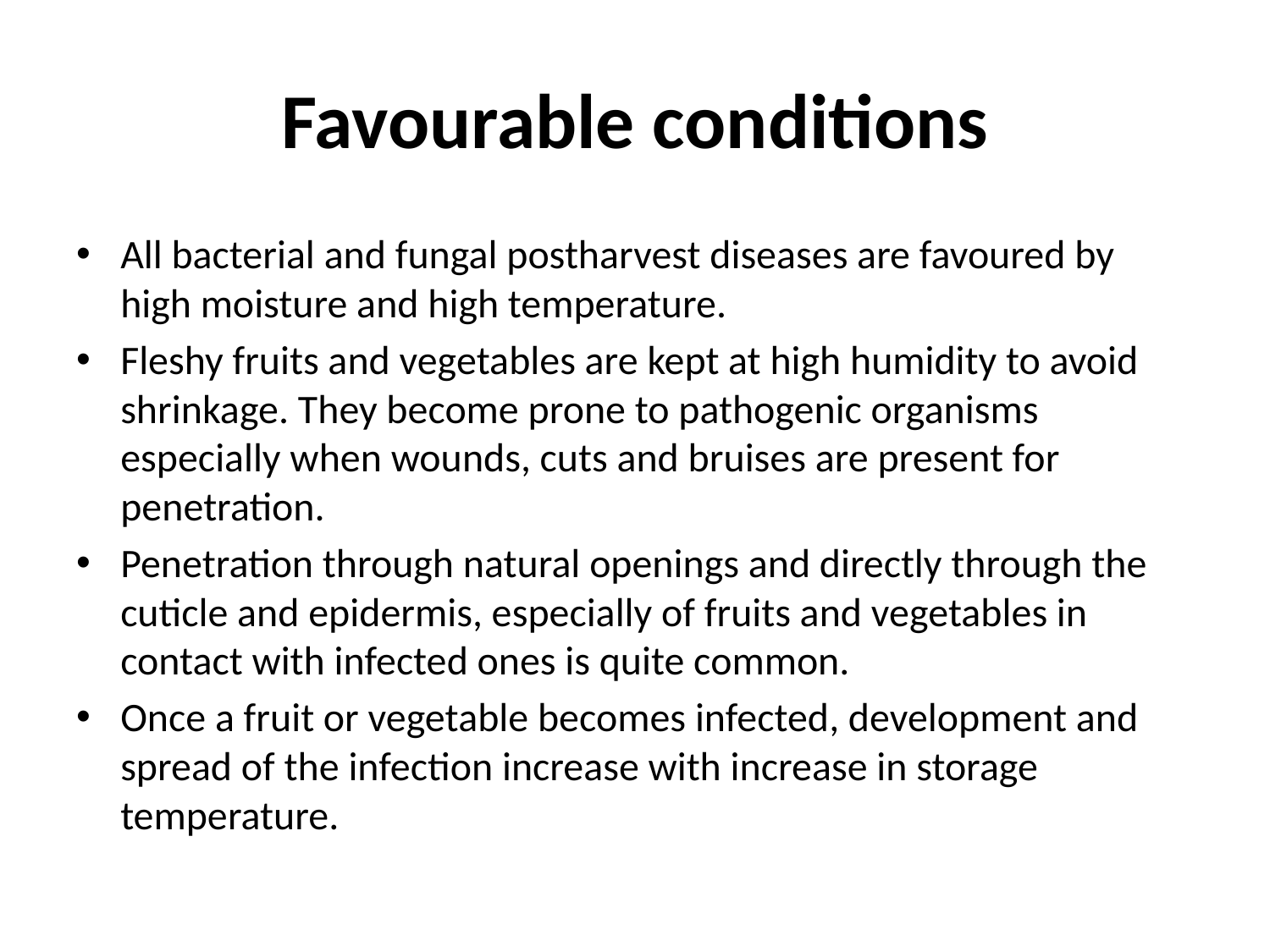

# Favourable conditions
All bacterial and fungal postharvest diseases are favoured by high moisture and high temperature.
Fleshy fruits and vegetables are kept at high humidity to avoid shrinkage. They become prone to pathogenic organisms especially when wounds, cuts and bruises are present for penetration.
Penetration through natural openings and directly through the cuticle and epidermis, especially of fruits and vegetables in contact with infected ones is quite common.
Once a fruit or vegetable becomes infected, development and spread of the infection increase with increase in storage temperature.